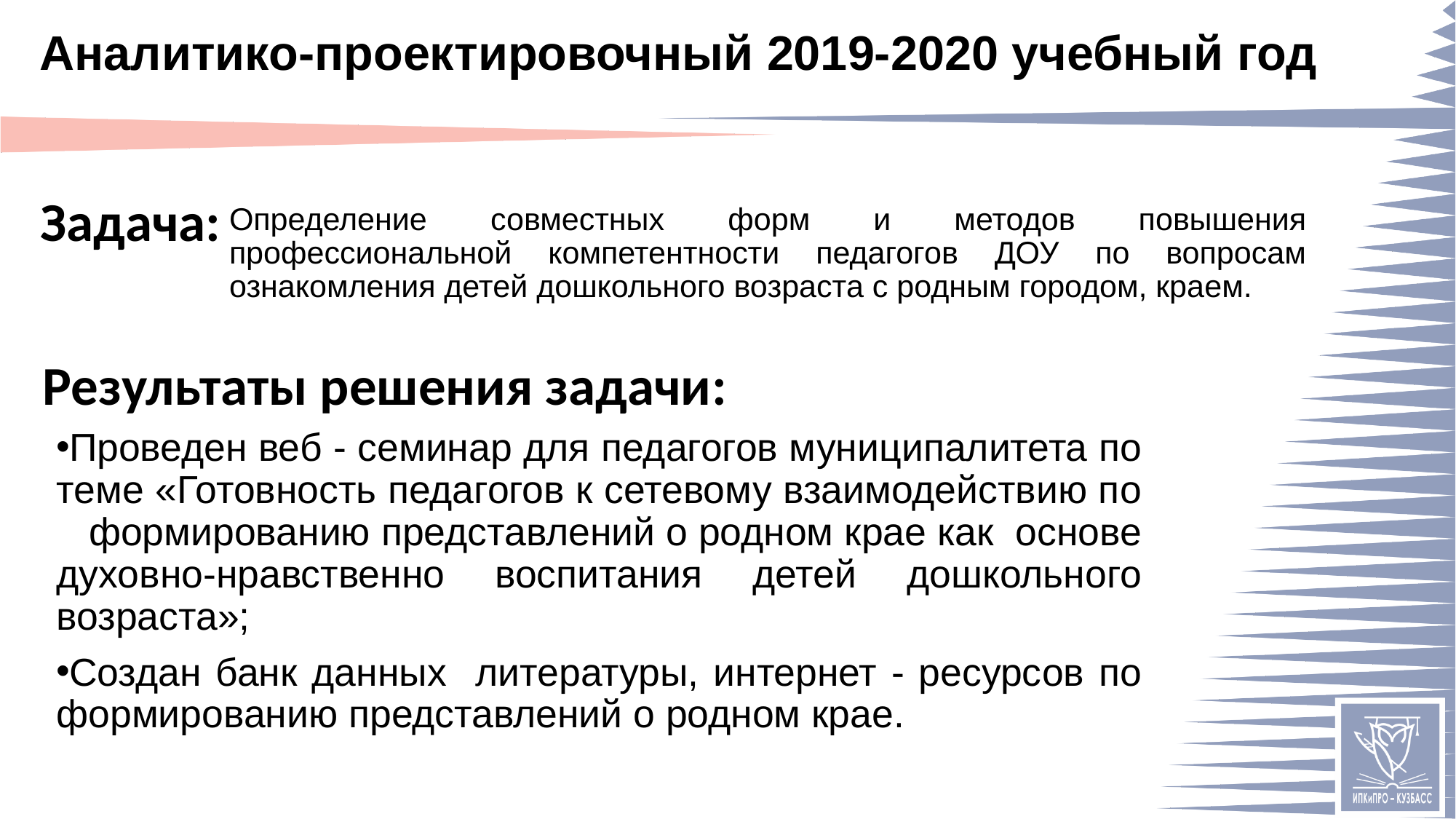

# Аналитико-проектировочный 2019-2020 учебный год
Определение совместных форм и методов повышения профессиональной компетентности педагогов ДОУ по вопросам ознакомления детей дошкольного возраста с родным городом, краем.
Проведен веб - семинар для педагогов муниципалитета по теме «Готовность педагогов к сетевому взаимодействию по    формированию представлений о родном крае как  основе духовно-нравственно воспитания детей дошкольного возраста»;
Создан банк данных  литературы, интернет - ресурсов по формированию представлений о родном крае.